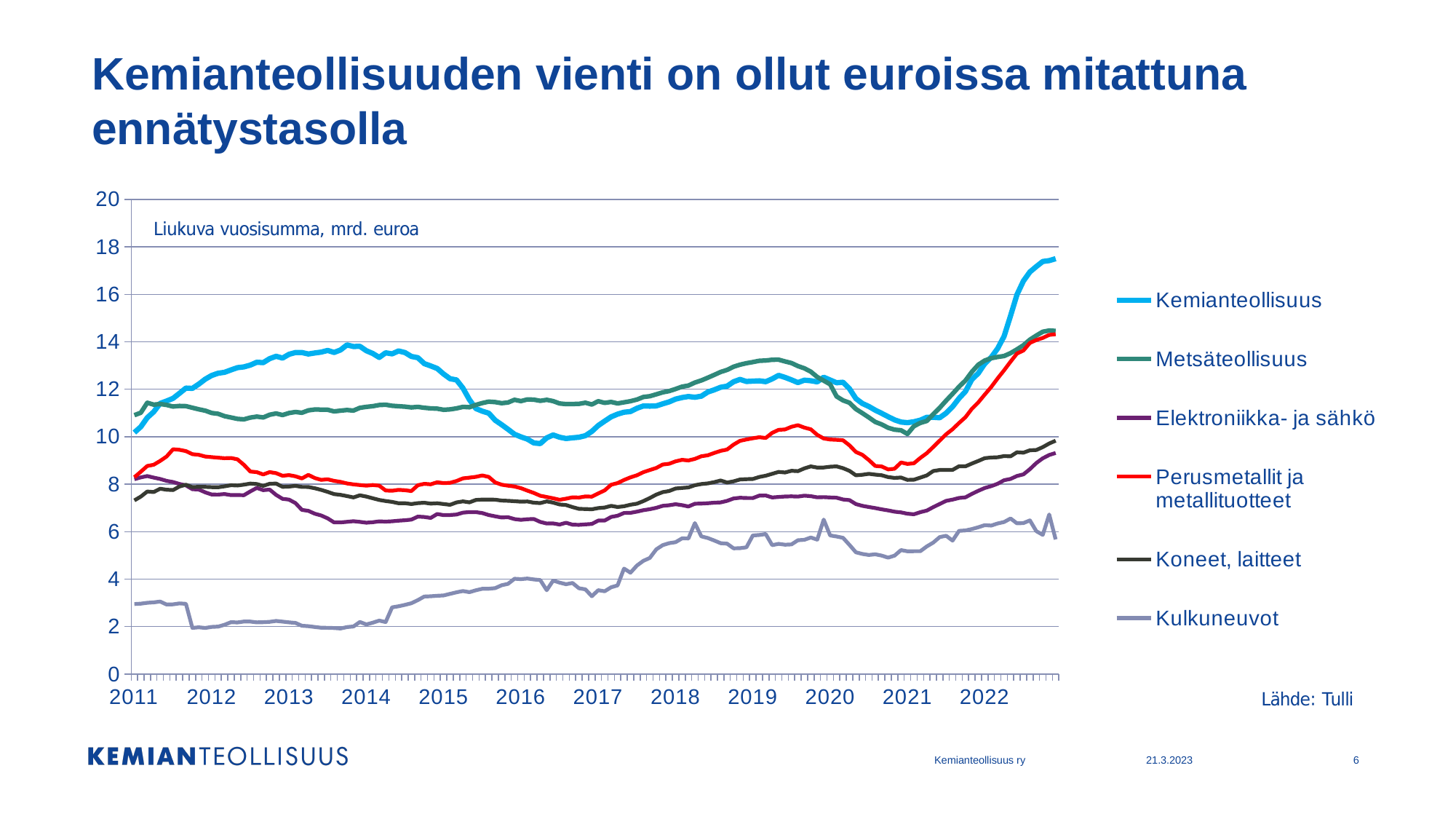

# Kemianteollisuuden vienti on ollut euroissa mitattuna ennätystasolla

### Chart

| Category | Kemianteollisuus | Metsäteollisuus | Elektroniikka- ja sähkö | Perusmetallit ja metallituotteet | Koneet, laitteet | Kulkuneuvot |
|---|---|---|---|---|---|---|
| 2011 | 10.177288685 | 10.907446 | 8.208740426 | 8.290961019 | 7.316014901 | 2.949823513 |
| 2011/02 | 10.419630963 | 11.011239369 | 8.284919888 | 8.524450616 | 7.476845585 | 2.966661974 |
| 2011/03 | 10.803226989 | 11.431035117 | 8.34225249 | 8.765125507 | 7.689702643 | 3.002854917 |
| 2011/04 | 11.047962238 | 11.352993304 | 8.275769714 | 8.817866509 | 7.667813274 | 3.020277322 |
| 2011/05 | 11.405005423 | 11.379512572 | 8.218475684 | 8.979151293 | 7.806775317 | 3.055260289 |
| 2011/06 | 11.503693257 | 11.339684193 | 8.139809868 | 9.166566865 | 7.766342755 | 2.930489511 |
| 2011/07 | 11.615690211 | 11.271627008 | 8.09090888 | 9.472665042 | 7.751223517 | 2.936731891 |
| 2011/08 | 11.829558984 | 11.297315356 | 8.008377997 | 9.451078186 | 7.901137296 | 2.976562354 |
| 2011/09 | 12.048646102 | 11.288328454 | 7.946971597 | 9.393292626 | 7.975675922 | 2.959514433 |
| 2011/10 | 12.037636646 | 11.222477053 | 7.787719038 | 9.265433297 | 7.876748246 | 1.943712979 |
| 2011/11 | 12.217186092 | 11.154364654 | 7.773445858 | 9.238689878 | 7.889645293 | 1.969586943 |
| 2011/12 | 12.425696984 | 11.099377519 | 7.655991778 | 9.166694781 | 7.884558387 | 1.942055672 |
| 2012 | 12.581646036 | 11.000319431 | 7.563696897 | 9.139864477 | 7.873975193 | 1.986737519 |
| 2012/02 | 12.675687393 | 10.966950319 | 7.561591408 | 9.114604933 | 7.868882394 | 1.99822138 |
| 2012/03 | 12.714284428 | 10.867566971 | 7.583472134 | 9.093603751 | 7.908706985 | 2.077470519 |
| 2012/04 | 12.816092799 | 10.810206585 | 7.539018167 | 9.101880502 | 7.95515256 | 2.185248065 |
| 2012/05 | 12.909775418 | 10.752538933 | 7.540811268 | 9.045639677 | 7.942864673 | 2.174353063 |
| 2012/06 | 12.943060361 | 10.732550062 | 7.5363769 | 8.814784331 | 7.980435966 | 2.21289166 |
| 2012/07 | 13.018260969 | 10.806443145 | 7.694912343 | 8.531354449 | 8.02498788 | 2.211356524 |
| 2012/08 | 13.138906691 | 10.848658991 | 7.841233147 | 8.506307473 | 8.005584461 | 2.178423443 |
| 2012/09 | 13.122245133 | 10.811987656 | 7.747780506 | 8.408109786 | 7.929187923 | 2.184802142 |
| 2012/10 | 13.290810533 | 10.926363909 | 7.771733593 | 8.507605534 | 8.017189729 | 2.200615024 |
| 2012/11 | 13.390008406 | 10.981519977 | 7.546109577 | 8.463379875 | 8.025588162 | 2.23866843 |
| 12 | 13.314232525 | 10.912894744 | 7.381275316 | 8.354770176 | 7.887777698 | 2.209216277 |
| 2013 | 13.472510727 | 10.99905722 | 7.349303144 | 8.381327396 | 7.8974879 | 2.178011777 |
| 2 | 13.547574499 | 11.042091283 | 7.202390411 | 8.331016178 | 7.928692362 | 2.153766675 |
| 3 | 13.547106961 | 11.010045522 | 6.916768622 | 8.241672017 | 7.883099707 | 2.034973869 |
| 4 | 13.485446834 | 11.111565734 | 6.876434916 | 8.391029959 | 7.881654217 | 2.017653528 |
| 5 | 13.530055549 | 11.146850362 | 6.755660727 | 8.258805142 | 7.826614007 | 1.981839413 |
| 6 | 13.564587514 | 11.142200301 | 6.680769244 | 8.180994657 | 7.759292268 | 1.952107923 |
| 7 | 13.636706037 | 11.136828072 | 6.559789413 | 8.205802042 | 7.674970354 | 1.947621194 |
| 8 | 13.551364783 | 11.06845227 | 6.388580436 | 8.138868805 | 7.580288511 | 1.939389569 |
| 9 | 13.655135783 | 11.098122349 | 6.389394414 | 8.097386719 | 7.551068857 | 1.918360133 |
| 10 | 13.868292927 | 11.125076611 | 6.411940675 | 8.029403333 | 7.497871302 | 1.978357068 |
| 11 | 13.801405934 | 11.102427234 | 6.439701629 | 7.990286729 | 7.440769652 | 2.003562799 |
| 12 | 13.810253566 | 11.21897571 | 6.411255659 | 7.962634072 | 7.529903206 | 2.194777955 |
| 2014 | 13.623835853 | 11.257491234 | 6.377407268 | 7.938761499 | 7.477504855 | 2.091958081 |
| 2 | 13.507718953 | 11.287074633 | 6.395582675 | 7.962665647 | 7.404860348 | 2.163701905 |
| 3 | 13.341575074 | 11.336646228 | 6.433212256 | 7.937929111 | 7.334002429 | 2.251905485 |
| 4 | 13.536849453 | 11.349014653 | 6.421825741 | 7.733048524 | 7.289411061 | 2.190025315 |
| 5 | 13.49149985 | 11.305562689 | 6.435931034 | 7.722345457 | 7.253988647 | 2.810132182 |
| 6 | 13.613918056 | 11.285099775 | 6.461755183 | 7.760817262 | 7.196066634 | 2.854803986 |
| 7 | 13.546434161 | 11.267490351 | 6.480008561 | 7.7448628 | 7.196566672 | 2.914784863 |
| 8 | 13.382627733 | 11.233956852 | 6.506555113 | 7.710303965 | 7.161912462 | 2.984270261 |
| 9 | 13.329763409 | 11.258399263 | 6.634301801 | 7.955267197 | 7.200769915 | 3.115011858 |
| 10 | 13.079808587 | 11.219030096 | 6.616613633 | 8.014152753 | 7.217640356 | 3.266842935 |
| 11 | 12.982308096 | 11.194284536 | 6.577578216 | 7.994382753 | 7.1802491 | 3.277324044 |
| 12 | 12.874639977 | 11.183694266 | 6.741634409 | 8.080849534 | 7.195773361 | 3.297805075 |
| 2015 | 12.640977787 | 11.134604628 | 6.695118396 | 8.044818489 | 7.162101503 | 3.311761953 |
| 2 | 12.445189427 | 11.15295285 | 6.700294929 | 8.057179497 | 7.129887035 | 3.378466126 |
| 3 | 12.39280743 | 11.195079213 | 6.719983101 | 8.132647237 | 7.231174578 | 3.444169435 |
| 4 | 12.045454161 | 11.257282566 | 6.799628852 | 8.243605578 | 7.274495199 | 3.498771937 |
| 5 | 11.562713455 | 11.241999834 | 6.82431833 | 8.274300015 | 7.234092844 | 3.448818681 |
| 6 | 11.18806931 | 11.341292829 | 6.821854096 | 8.308406501 | 7.335120746 | 3.529896984 |
| 7 | 11.076656357 | 11.419494879 | 6.782455784 | 8.367265278 | 7.35096388 | 3.592805454 |
| 8 | 10.991521153 | 11.478801896 | 6.698145031 | 8.305627994 | 7.352021943 | 3.594176295 |
| 9 | 10.693732982 | 11.458607502 | 6.645376584 | 8.071792003 | 7.344715788 | 3.619948994 |
| 10 | 10.508364235 | 11.412966062 | 6.596177088 | 7.977621916 | 7.310151071 | 3.741313138 |
| 11 | 10.311637631 | 11.44299562 | 6.608594263 | 7.936214915 | 7.299079467 | 3.801707413 |
| 12 | 10.106812531 | 11.556637632 | 6.528880399 | 7.900777802 | 7.281999946 | 4.014224524 |
| 2016 | 9.993885298 | 11.501064355 | 6.495409408 | 7.831450575 | 7.262707554 | 3.998169157 |
| 2 | 9.899184091 | 11.571624519 | 6.522880962 | 7.727473899 | 7.271427634 | 4.02409507 |
| 3 | 9.737673063 | 11.562164083 | 6.532822455 | 7.629591735 | 7.219408223 | 3.986547561 |
| 4 | 9.711396938 | 11.513698815 | 6.408950751 | 7.512969903 | 7.202897418 | 3.96058836 |
| 5 | 9.951755118 | 11.555166729 | 6.342475933 | 7.45934814 | 7.274555383 | 3.532607214 |
| 6 | 10.075569686 | 11.500847091 | 6.346437326 | 7.405432977 | 7.222146331 | 3.938574331 |
| 7 | 9.978975452 | 11.401671402 | 6.298150331 | 7.342858237 | 7.144349129 | 3.851707142 |
| 8 | 9.924343222 | 11.376123171 | 6.375452715 | 7.389164908 | 7.120795473 | 3.785271 |
| 9 | 9.95464648 | 11.380102873 | 6.293625698 | 7.44444689 | 7.033446619 | 3.836572785 |
| 10 | 9.978520413 | 11.38552366 | 6.285109171 | 7.435826279 | 6.960431595 | 3.614462892 |
| 11 | 10.044209862 | 11.433414384 | 6.305819369 | 7.484130921 | 6.952077548 | 3.56961958 |
| 12 | 10.223068209 | 11.358381412 | 6.324211767 | 7.475087858 | 6.941510743 | 3.279680495 |
| 2017 | 10.47094258 | 11.497515606 | 6.464708049 | 7.609366698 | 6.992411012 | 3.5324479 |
| 2 | 10.658752631 | 11.425873308 | 6.466496839 | 7.738595956 | 7.016316765 | 3.487654953 |
| 3 | 10.837716866 | 11.466587696 | 6.618915417 | 7.976253368 | 7.087229279 | 3.655154474 |
| 4 | 10.951676933 | 11.402263428 | 6.67072821 | 8.045247206 | 7.037901517 | 3.733613045 |
| 5 | 11.032688619 | 11.449465759 | 6.785606923 | 8.176943174 | 7.068094209 | 4.443071956 |
| 6 | 11.060594271 | 11.497026081 | 6.791685058 | 8.28771949 | 7.134446078 | 4.269290246 |
| 7 | 11.200531289 | 11.565863353 | 6.841765275 | 8.373509146 | 7.177072736 | 4.571610784 |
| 8 | 11.295351044 | 11.675320066 | 6.904373993 | 8.505247225 | 7.285806198 | 4.769347097 |
| 9 | 11.288017608 | 11.707496789 | 6.944814111 | 8.595708291 | 7.41685999 | 4.891303396 |
| 10 | 11.296939325 | 11.786506411 | 7.003249196 | 8.682316745 | 7.55844964 | 5.252649949 |
| 11 | 11.385950515 | 11.870096232 | 7.086577407 | 8.827029755 | 7.663763513 | 5.430190646 |
| 12 | 11.468770329 | 11.922133552 | 7.111374961 | 8.859350451 | 7.711070702 | 5.51423584 |
| 2018 | 11.585363433 | 12.011711884 | 7.155327503 | 8.960847612 | 7.817055258 | 5.555953908 |
| 2 | 11.650778112 | 12.108809236 | 7.116394391 | 9.024290937 | 7.840141668 | 5.715019331 |
| 3 | 11.693756007 | 12.156569321 | 7.058584754 | 8.999161878 | 7.861401006 | 5.711730672 |
| 4 | 11.66415233 | 12.283551419 | 7.175580209 | 9.0637757 | 7.956227044 | 6.361124604 |
| 5 | 11.709655271 | 12.37214741 | 7.182921769 | 9.176481943 | 8.004385188 | 5.800602482 |
| 6 | 11.883639588 | 12.485463938 | 7.196517465 | 9.217723225 | 8.032094966 | 5.732481035 |
| 7 | 11.974812959 | 12.605240945 | 7.218276191 | 9.317095058 | 8.084658958 | 5.626925322 |
| 8 | 12.08363634 | 12.728349266 | 7.230882435 | 9.405864403 | 8.15580826 | 5.511983945 |
| 9 | 12.131778864 | 12.814761528 | 7.297586047 | 9.461291268 | 8.069069569 | 5.493452817 |
| 10 | 12.315893195 | 12.948984554 | 7.396270045 | 9.667655501 | 8.118603897 | 5.296523565 |
| 11 | 12.415183605 | 13.035416316 | 7.427244931 | 9.826682897 | 8.197517476 | 5.302343728 |
| 12 | 12.328061477 | 13.097683406 | 7.416654197 | 9.884237072 | 8.210513538 | 5.340078221 |
| 2019 | 12.342641776 | 13.144851016 | 7.414119106 | 9.936571573 | 8.219487634 | 5.838757386 |
| 2 | 12.35510516 | 13.199164064 | 7.517001439 | 9.979490526 | 8.30333802 | 5.858031626 |
| 3 | 12.318791806 | 13.212019275 | 7.523726075 | 9.948750453 | 8.355734852 | 5.896341884 |
| 4 | 12.43794043 | 13.243014066 | 7.439608866 | 10.163554424 | 8.435706414 | 5.430273414 |
| 5 | 12.585534978 | 13.246382365 | 7.460790479 | 10.290028491 | 8.516184426 | 5.485193885 |
| 6 | 12.500642868 | 13.172929952 | 7.479242074 | 10.30613596 | 8.492220361 | 5.449578578 |
| 7 | 12.395727506 | 13.104560856 | 7.487556122 | 10.418916346 | 8.561867695 | 5.461625865 |
| 8 | 12.281182175 | 12.977652041 | 7.476645792 | 10.487031364 | 8.547368764 | 5.637881424 |
| 9 | 12.382980951 | 12.883105092 | 7.516182664 | 10.385427489 | 8.664227383 | 5.655116594 |
| 10 | 12.359278593 | 12.74092632 | 7.495016975 | 10.3120025 | 8.7485659 | 5.754228601 |
| 11 | 12.311954595 | 12.517416227 | 7.444978307 | 10.079077869 | 8.699026839 | 5.661387442 |
| 12 | 12.5049875 | 12.362412647 | 7.453696853 | 9.927157756 | 8.702173247 | 6.506136928 |
| 2020 | 12.389783691 | 12.208048155 | 7.439015124 | 9.88253118 | 8.735534185 | 5.840041314 |
| 2 | 12.274225186 | 11.697928659 | 7.428446241 | 9.869644499 | 8.748892357 | 5.794276951 |
| 3 | 12.295735283 | 11.532115301 | 7.35443269 | 9.850731116 | 8.672856098 | 5.738194827 |
| 4 | 12.021819053 | 11.432623343 | 7.327152379 | 9.636649981 | 8.560550389 | 5.44011589 |
| 5 | 11.60507904 | 11.166283034 | 7.160785039 | 9.358693216 | 8.373268872 | 5.129366939 |
| 6 | 11.401410007 | 10.992686811 | 7.086353027 | 9.238709097 | 8.396539249 | 5.059055351 |
| 7 | 11.276599068 | 10.813742912 | 7.037795605 | 9.017427769 | 8.436401527 | 5.016669329 |
| 8 | 11.11965139 | 10.624399967 | 6.993237358 | 8.7672026 | 8.401662257 | 5.045015945 |
| 9 | 10.985647692 | 10.519462785 | 6.939384275 | 8.746217191 | 8.376612014 | 4.991447006 |
| 10 | 10.84575823 | 10.377427228 | 6.893994984 | 8.62294834 | 8.297564523 | 4.904080277 |
| 11 | 10.711240994 | 10.297385705 | 6.84112508 | 8.65059301 | 8.263059167 | 4.989223691 |
| 12 | 10.619265407 | 10.27208924 | 6.81157936 | 8.913492323 | 8.280555005 | 5.22228814 |
| 2021 | 10.593033981 | 10.117239042 | 6.754721064 | 8.852679167 | 8.180655755 | 5.172504903 |
| 2 | 10.632044819 | 10.444730899 | 6.731389438 | 8.87946287 | 8.187480922 | 5.176461504 |
| 3 | 10.698127829 | 10.581857072 | 6.820240963 | 9.10555378 | 8.275873457 | 5.175850198 |
| 4 | 10.820199245 | 10.664733037 | 6.887921288 | 9.306885456 | 8.368773629 | 5.376551775 |
| 5 | 10.820501351 | 10.948221037 | 7.032894125 | 9.56621638 | 8.554078635 | 5.53709461 |
| 6 | 10.798801479 | 11.217953118 | 7.16535259 | 9.836254053 | 8.596692078 | 5.770041577 |
| 7 | 10.993998379 | 11.521162349 | 7.295949446 | 10.101539136 | 8.60093604 | 5.826327025 |
| 8 | 11.264557936 | 11.806038061 | 7.34918854 | 10.318317325 | 8.600610134 | 5.621568906 |
| 9 | 11.616724742 | 12.105942419 | 7.417190869 | 10.578133823 | 8.754060613 | 6.032050808 |
| 10 | 11.907846365 | 12.369637794 | 7.445556374 | 10.822634504 | 8.751830364 | 6.049959238 |
| 11 | 12.413692734 | 12.734695749 | 7.590440828 | 11.175902503 | 8.86798416 | 6.108183059 |
| 12 | 12.674087063 | 13.035317265 | 7.721144634 | 11.447937259 | 8.977866042 | 6.184952774 |
| 2022 | 13.077482304 | 13.210129902 | 7.83880357 | 11.776168881 | 9.095263597 | 6.272972894 |
| 2 | 13.34516002 | 13.307909485 | 7.916209737 | 12.095158416 | 9.124553792 | 6.255601049 |
| 3 | 13.717437635 | 13.361472746 | 8.018015027 | 12.459463044 | 9.135146886 | 6.343824613 |
| 4 | 14.232575526 | 13.401540914 | 8.165993082 | 12.799627746 | 9.186231047 | 6.405133322 |
| 5 | 15.094176652 | 13.522410468 | 8.219891994 | 13.162450123 | 9.172925081 | 6.553331391 |
| 6 | 15.986544363 | 13.681491452 | 8.345881979 | 13.50604034 | 9.344830655 | 6.350271532 |
| 7 | 16.563466041 | 13.854915607 | 8.412787122 | 13.632175023 | 9.329588803 | 6.360511214 |
| 8 | 16.942215195 | 14.088234659 | 8.632196368 | 13.951851395 | 9.429037415 | 6.473791712 |
| 9 | 17.170031905 | 14.262979107 | 8.890022011 | 14.074496733 | 9.442020321 | 6.019491512 |
| 10 | 17.383231057 | 14.424476347 | 9.0889702 | 14.163592529 | 9.562985818 | 5.863317061 |
| 11 | 17.420179557 | 14.475011167 | 9.231371359 | 14.289342581 | 9.714963822 | 6.721632975 |
| 12 | 17.50194898 | 14.457855428 | 9.31691476 | 14.319560182 | 9.834356567 | 5.672592371 |
Liukuva vuosisumma, mrd. euroa
Lähde: Tulli
Kemianteollisuus ry
21.3.2023
6